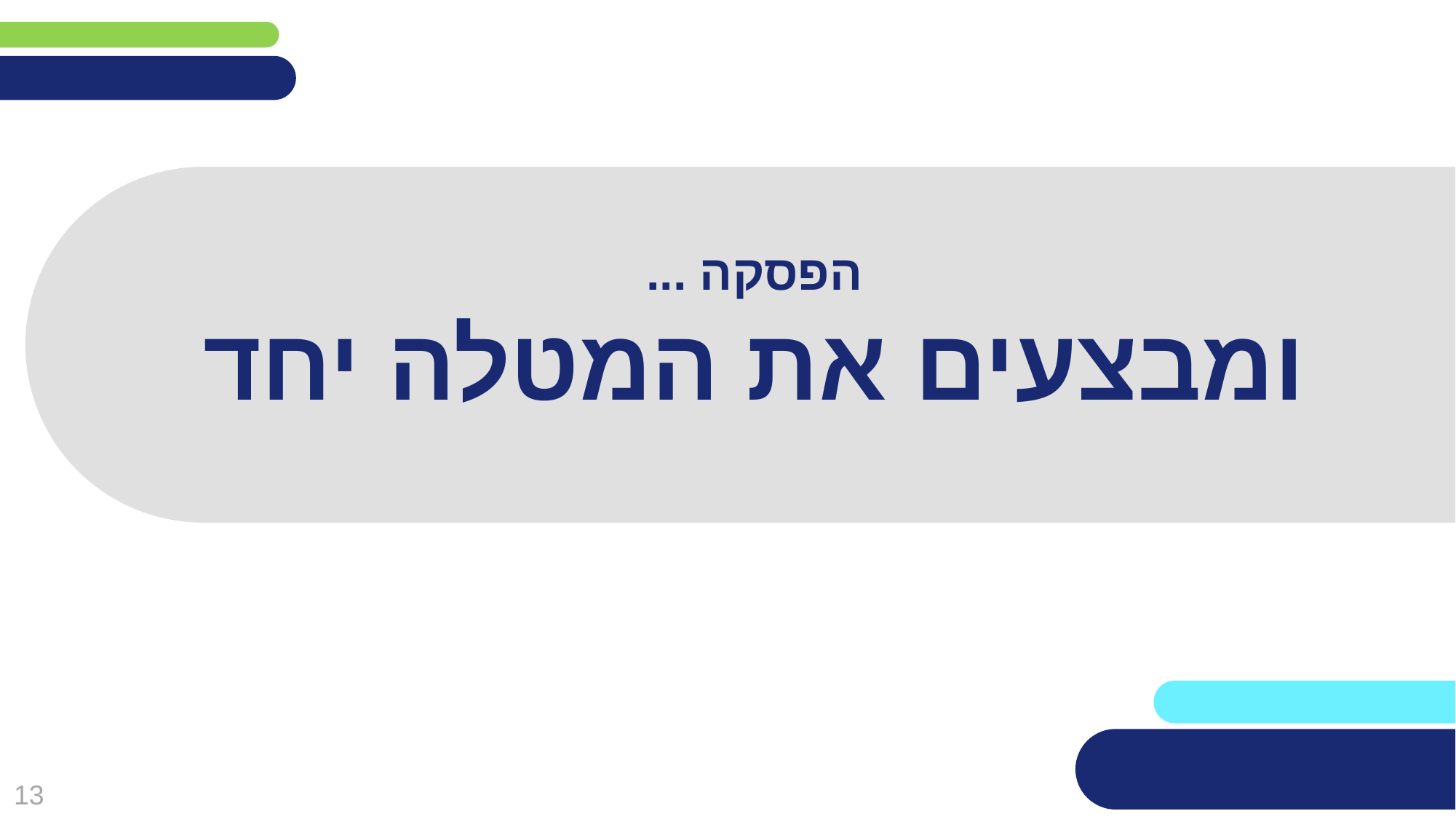

# הפסקה ... ומבצעים את המטלה יחד